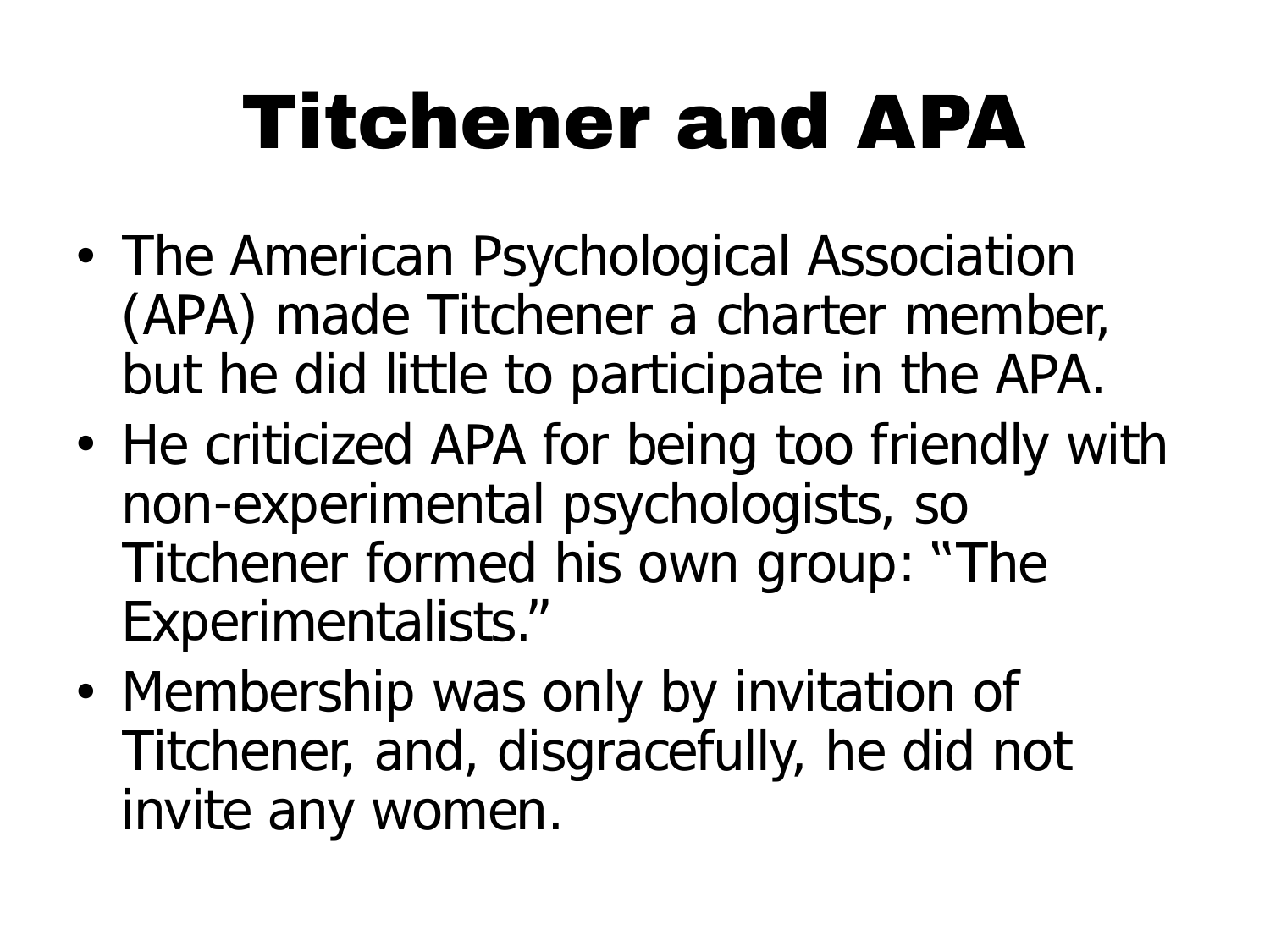

# Titchener and APA
The American Psychological Association (APA) made Titchener a charter member, but he did little to participate in the APA.
He criticized APA for being too friendly with non-experimental psychologists, so Titchener formed his own group: “The Experimentalists.”
Membership was only by invitation of Titchener, and, disgracefully, he did not invite any women.